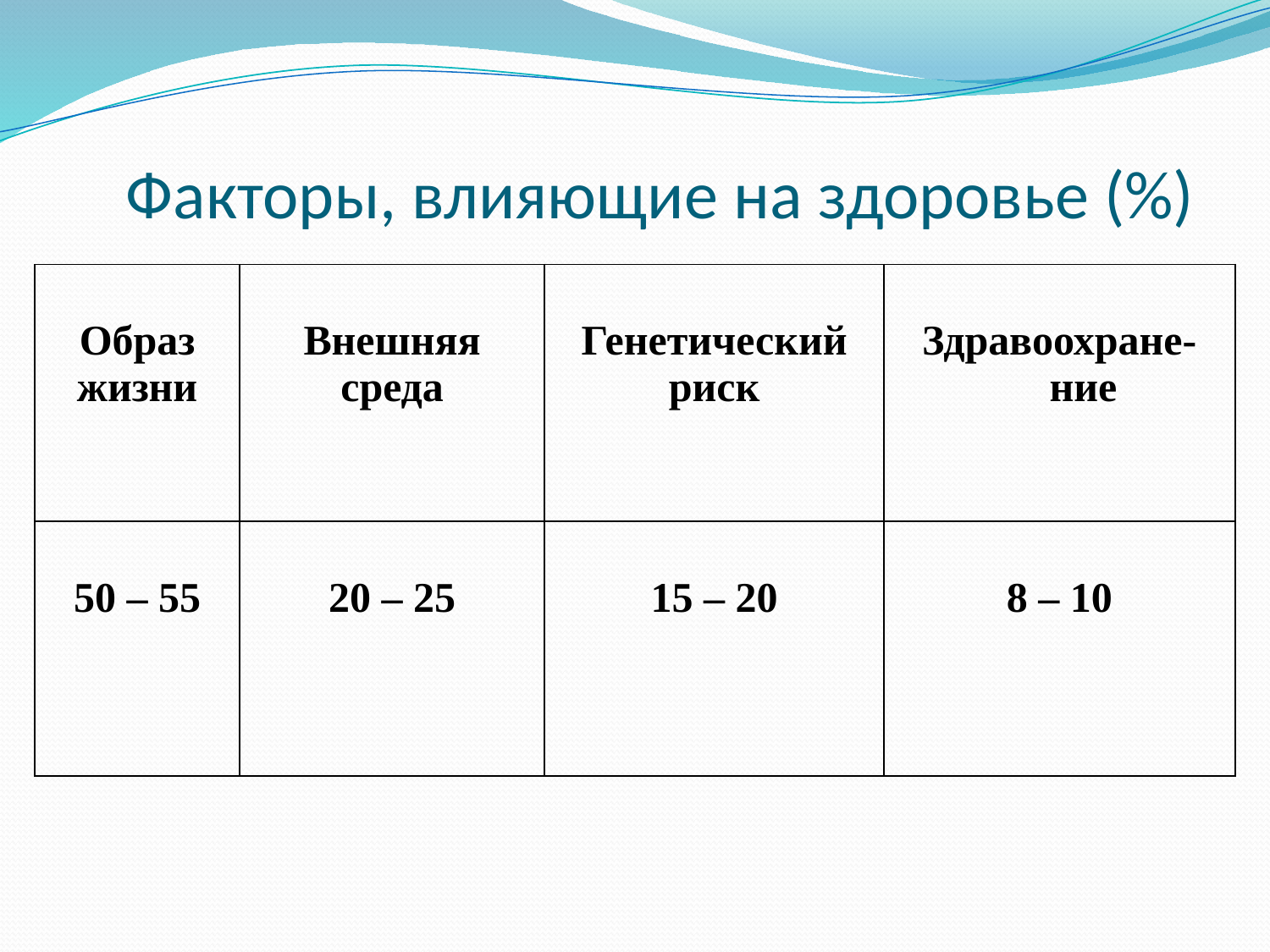

# Факторы, влияющие на здоровье (%)
| Образ жизни | Внешняя среда | Генетический риск | Здравоохране-ние |
| --- | --- | --- | --- |
| 50 – 55 | 20 – 25 | 15 – 20 | 8 – 10 |